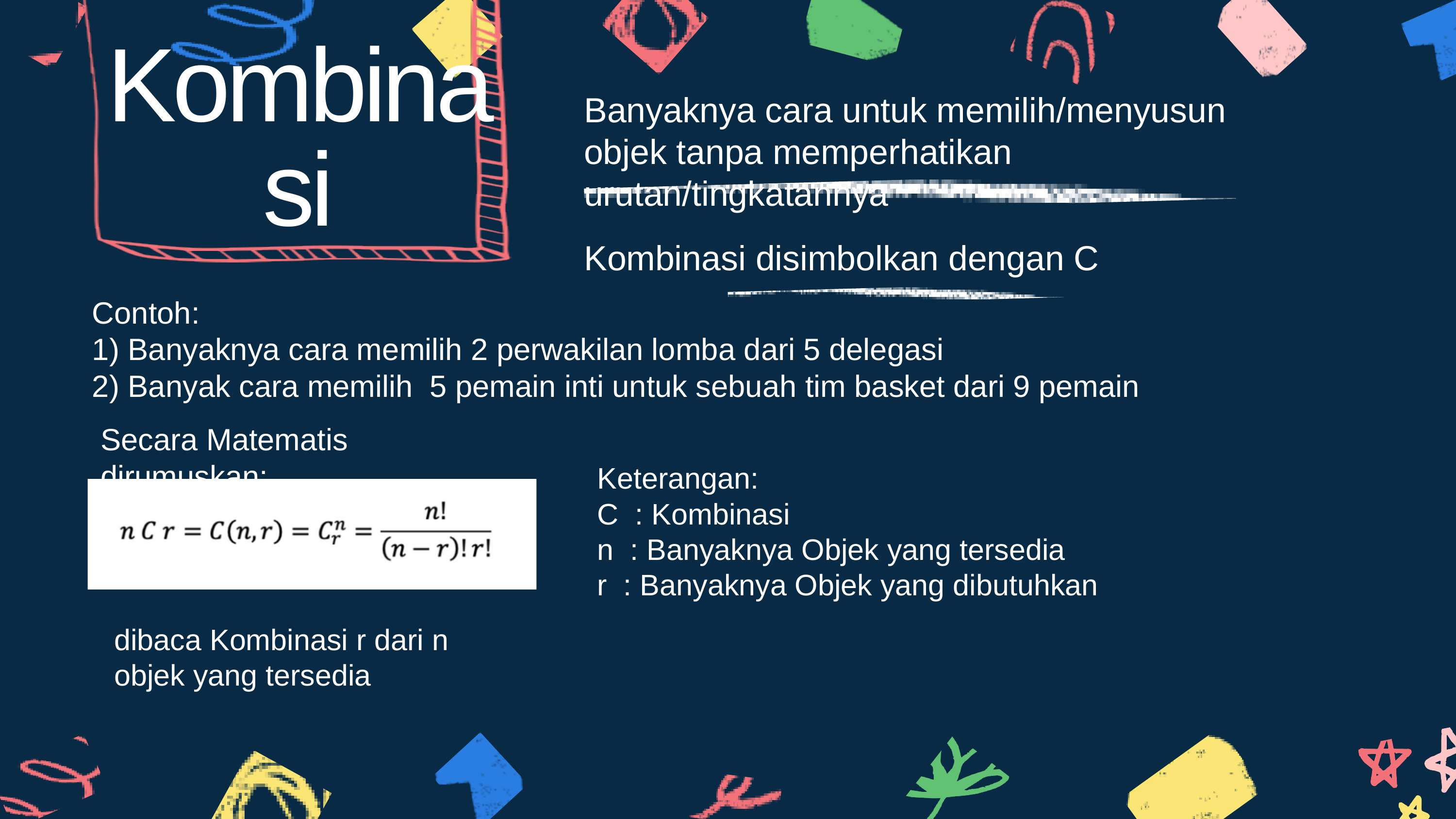

Kombinasi
Banyaknya cara untuk memilih/menyusun objek tanpa memperhatikan urutan/tingkatannya

Kombinasi disimbolkan dengan C

Contoh:
1) Banyaknya cara memilih 2 perwakilan lomba dari 5 delegasi
2) Banyak cara memilih  5 pemain inti untuk sebuah tim basket dari 9 pemain
Secara Matematis dirumuskan:

Keterangan:
C  : Kombinasi
n  : Banyaknya Objek yang tersedia
r  : Banyaknya Objek yang dibutuhkan

dibaca Kombinasi r dari n objek yang tersedia